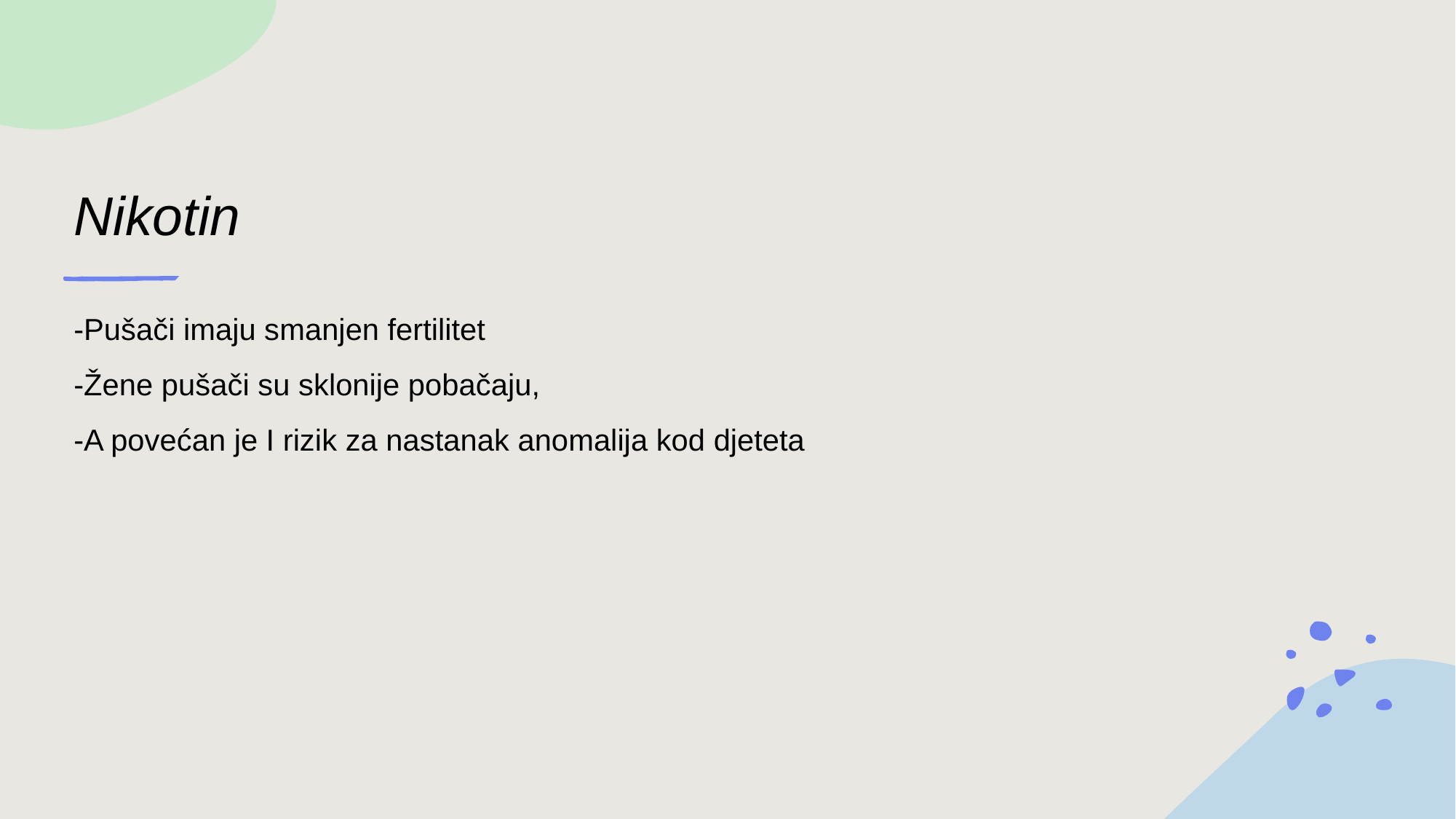

# Nikotin
-Pušači imaju smanjen fertilitet
-Žene pušači su sklonije pobačaju,
-A povećan je I rizik za nastanak anomalija kod djeteta